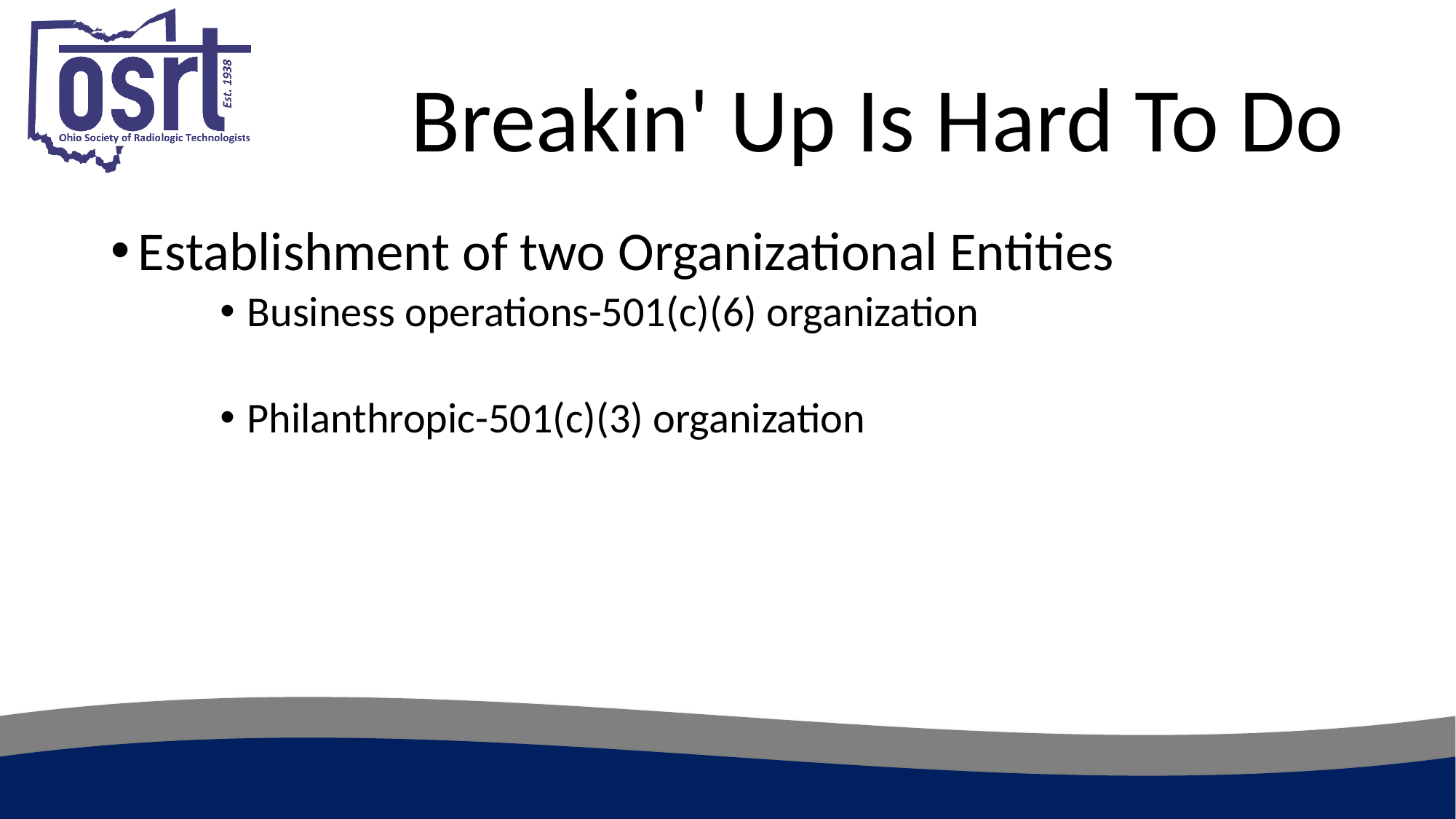

# Breakin' Up Is Hard To Do
Establishment of two Organizational Entities
Business operations-501(c)(6) organization

Philanthropic-501(c)(3) organization